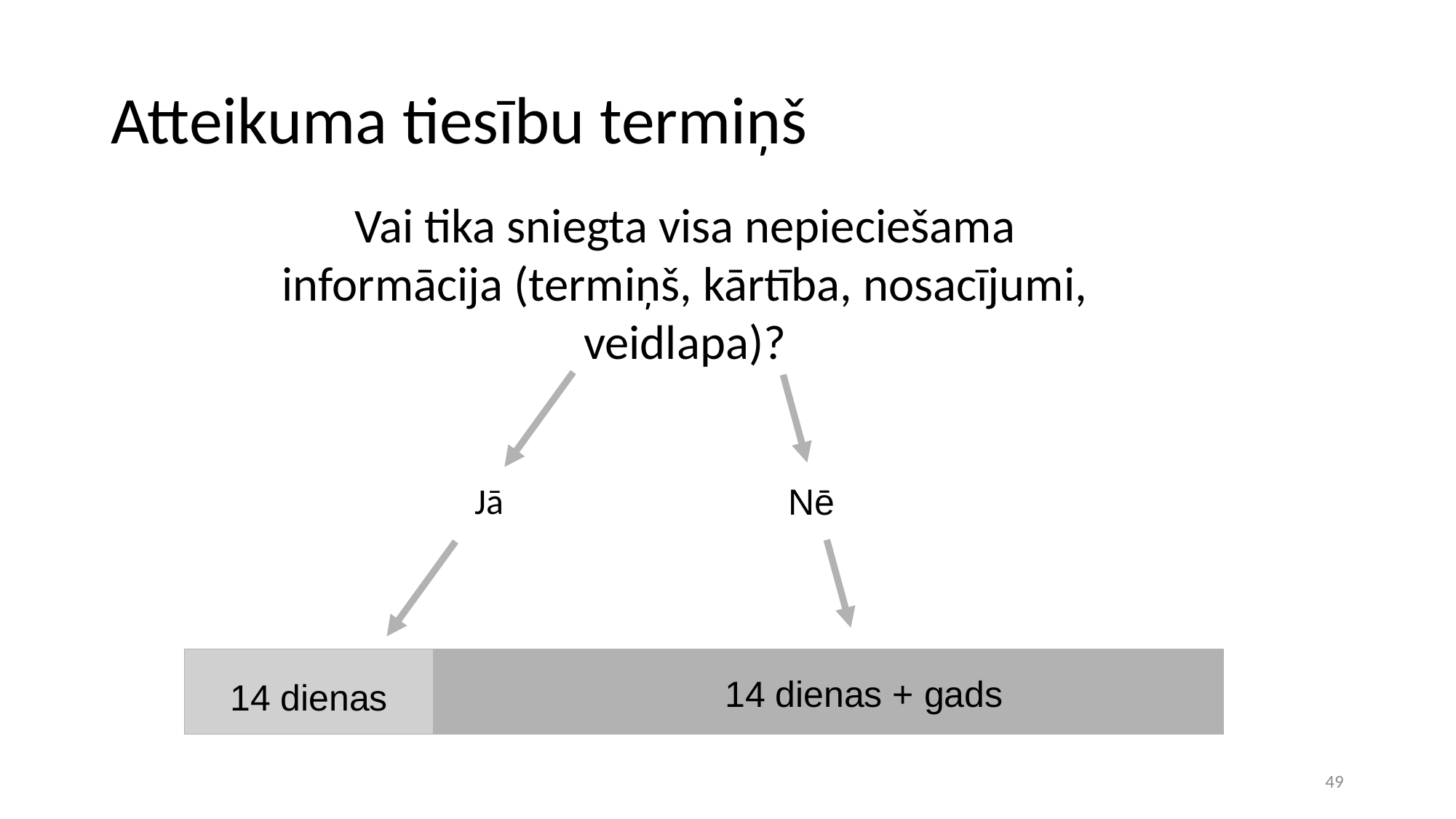

Atteikuma tiesību termiņš
Vai tika sniegta visa nepieciešama informācija (termiņš, kārtība, nosacījumi, veidlapa)?

Jā
Nē

 14 dienas + gads
14 dienas
49